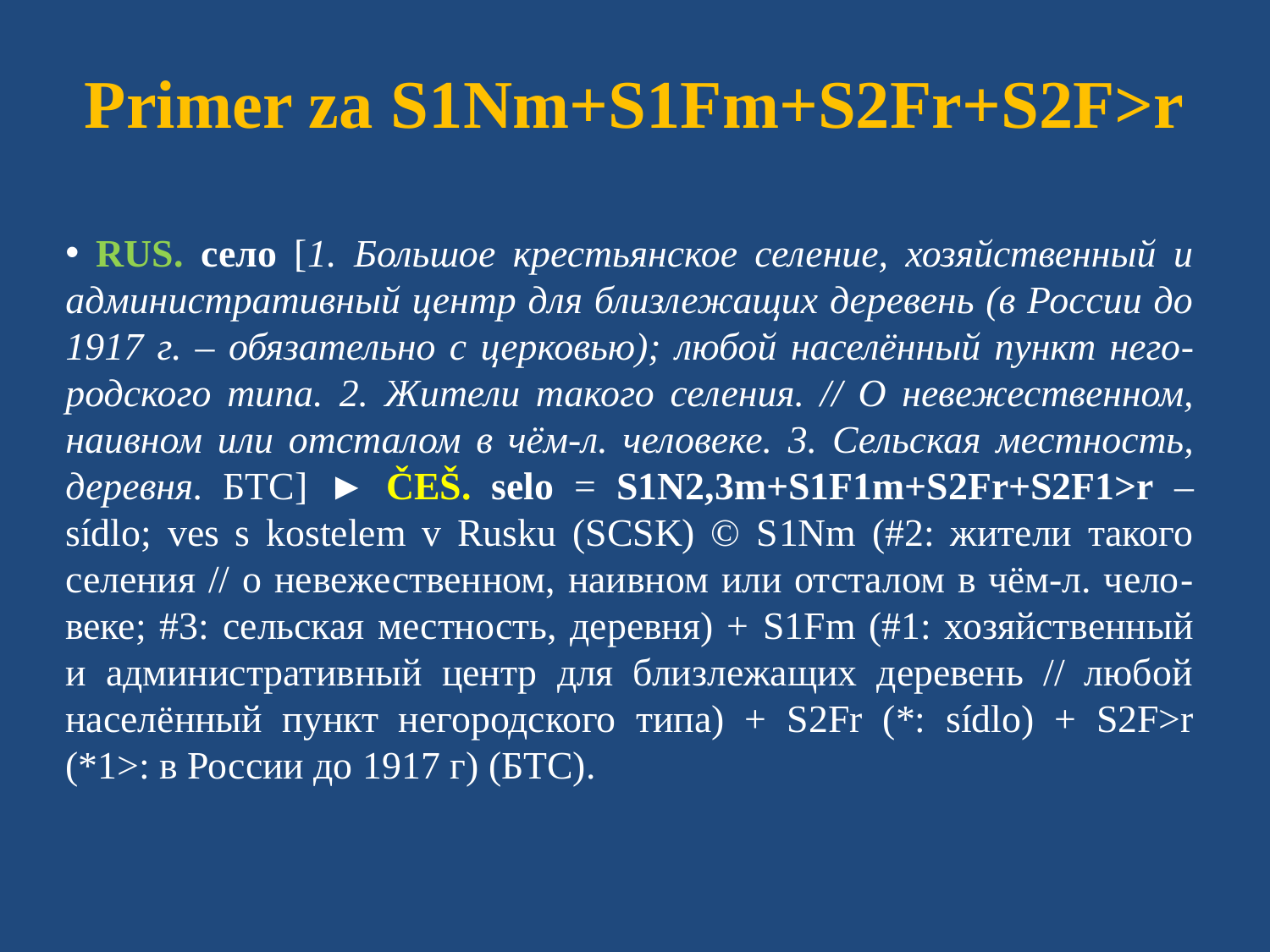

# Primer za S1Nm+S1Fm+S2Fr+S2F>r
 RUS. село [1. Большое крестьянское селение, хозяйственный и административный центр для близлежащих деревень (в России до 1917 г. – обязательно с церковью); любой населённый пункт него-родского типа. 2. Жители такого селения. // О невежественном, наивном или отсталом в чём-л. человеке. 3. Сельская местность, деревня. БТС] ► ČEŠ. selo = S1N2,3m+S1F1m+S2Fr+S2F1>r – sídlo; ves s kostelem v Rusku (SCSK) © S1Nm (#2: жители такого селения // о невежественном, наивном или отсталом в чём-л. чело-веке; #3: сельская местность, деревня) + S1Fm (#1: хозяйственный и административный центр для близлежащих деревень // любой населённый пункт негородского типа) + S2Fr (*: sídlo) + S2F>r (*1>: в России до 1917 г) (БТС).